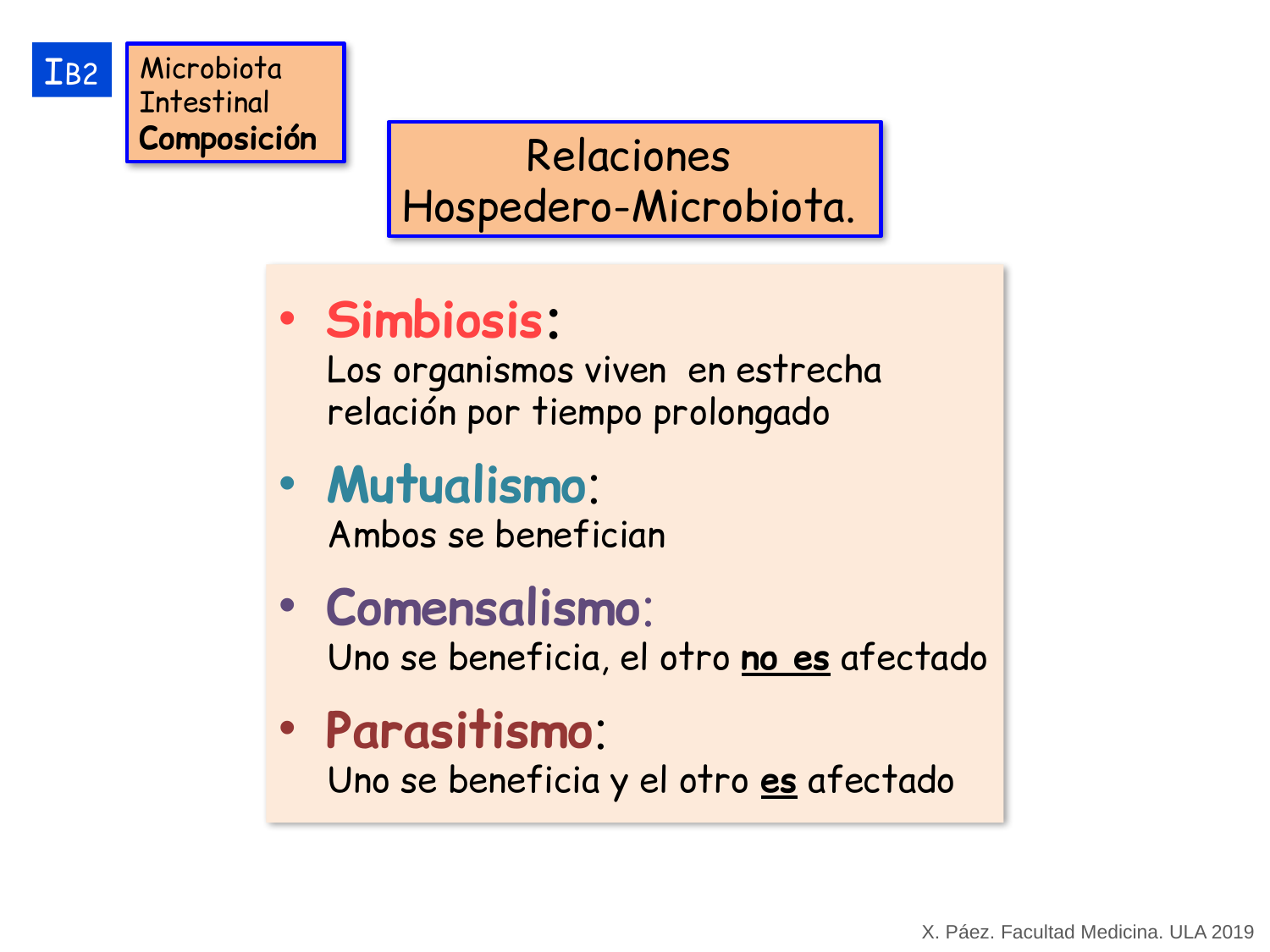

IB2
Microbiota
Intestinal
Composición
Relaciones
Hospedero-Microbiota.

Simbiosis:
	Los organismos viven  en estrecha relación por tiempo prolongado

Mutualismo:
Ambos se benefician

Comensalismo:
Uno se beneficia, el otro no es afectado

Parasitismo:
Uno se beneficia y el otro es afectado

X. Páez. Facultad Medicina. ULA 2019